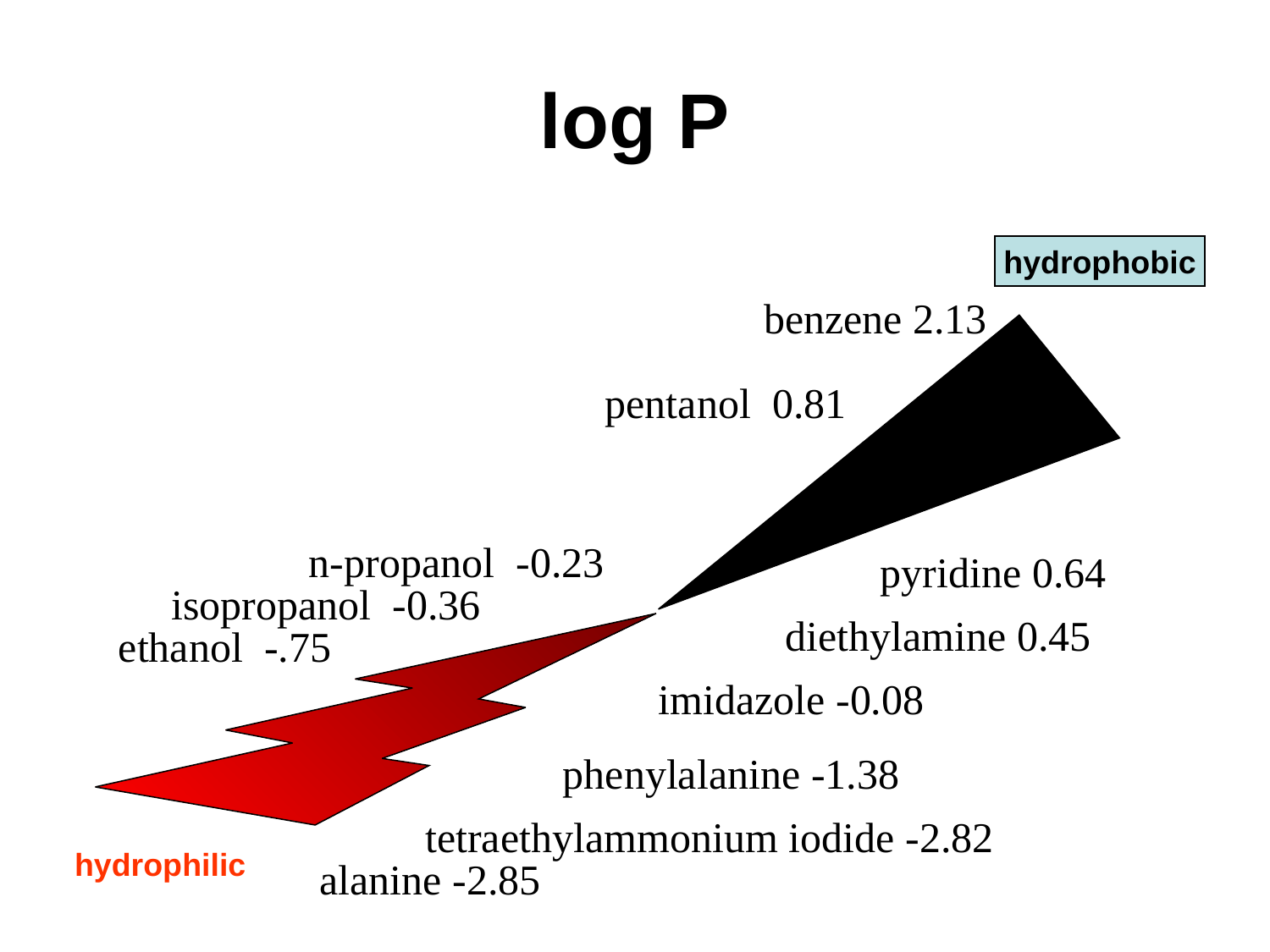

# log P

hydrophobic
benzene 2.13
pentanol  0.81

n-propanol  -0.23
pyridine 0.64
isopropanol  -0.36
diethylamine 0.45

ethanol  -.75
imidazole -0.08
phenylalanine -1.38
tetraethylammonium iodide -2.82
hydrophilic
alanine -2.85